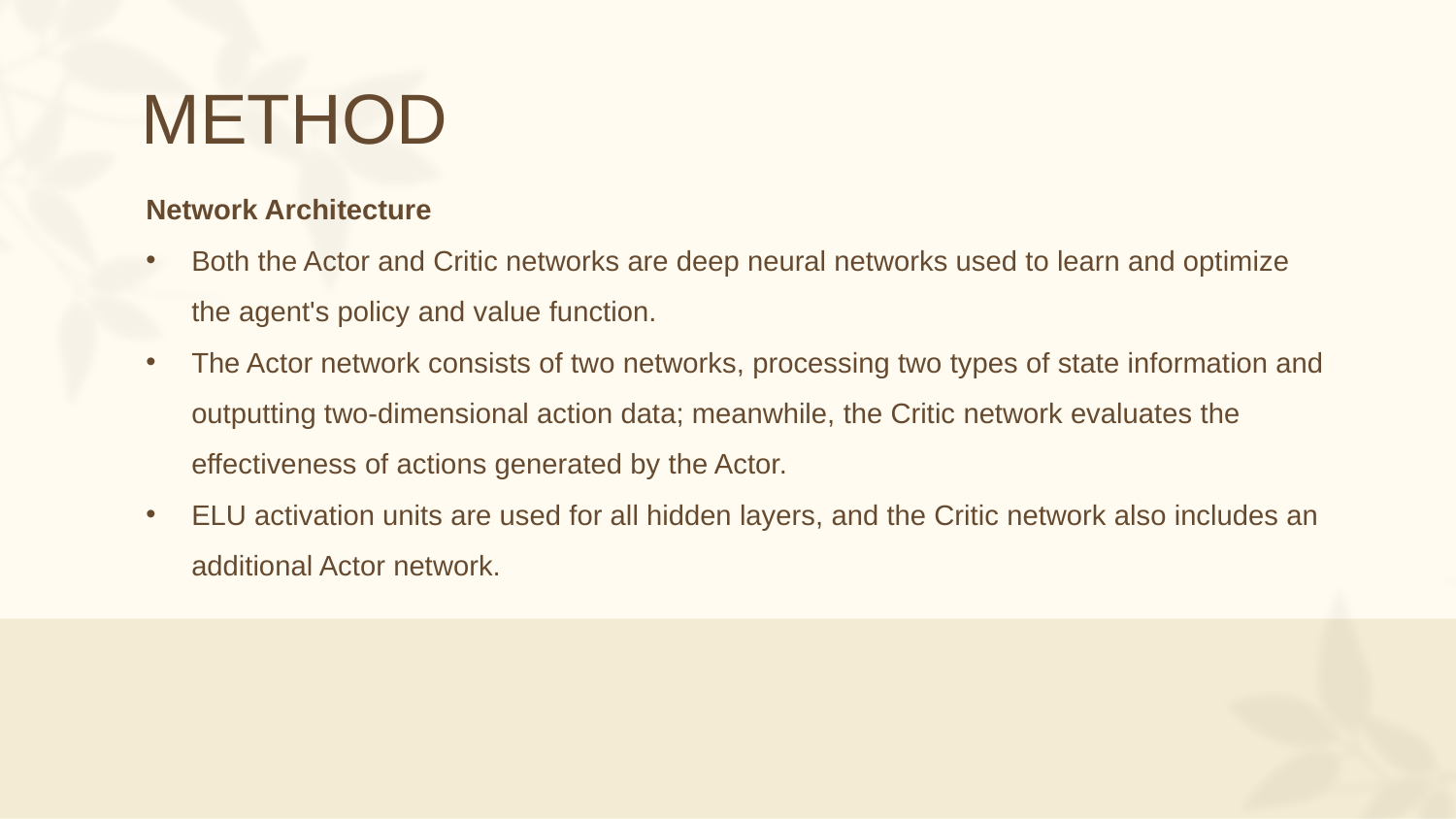

METHOD
Network Architecture
Both the Actor and Critic networks are deep neural networks used to learn and optimize the agent's policy and value function.
The Actor network consists of two networks, processing two types of state information and outputting two-dimensional action data; meanwhile, the Critic network evaluates the effectiveness of actions generated by the Actor.
ELU activation units are used for all hidden layers, and the Critic network also includes an additional Actor network.